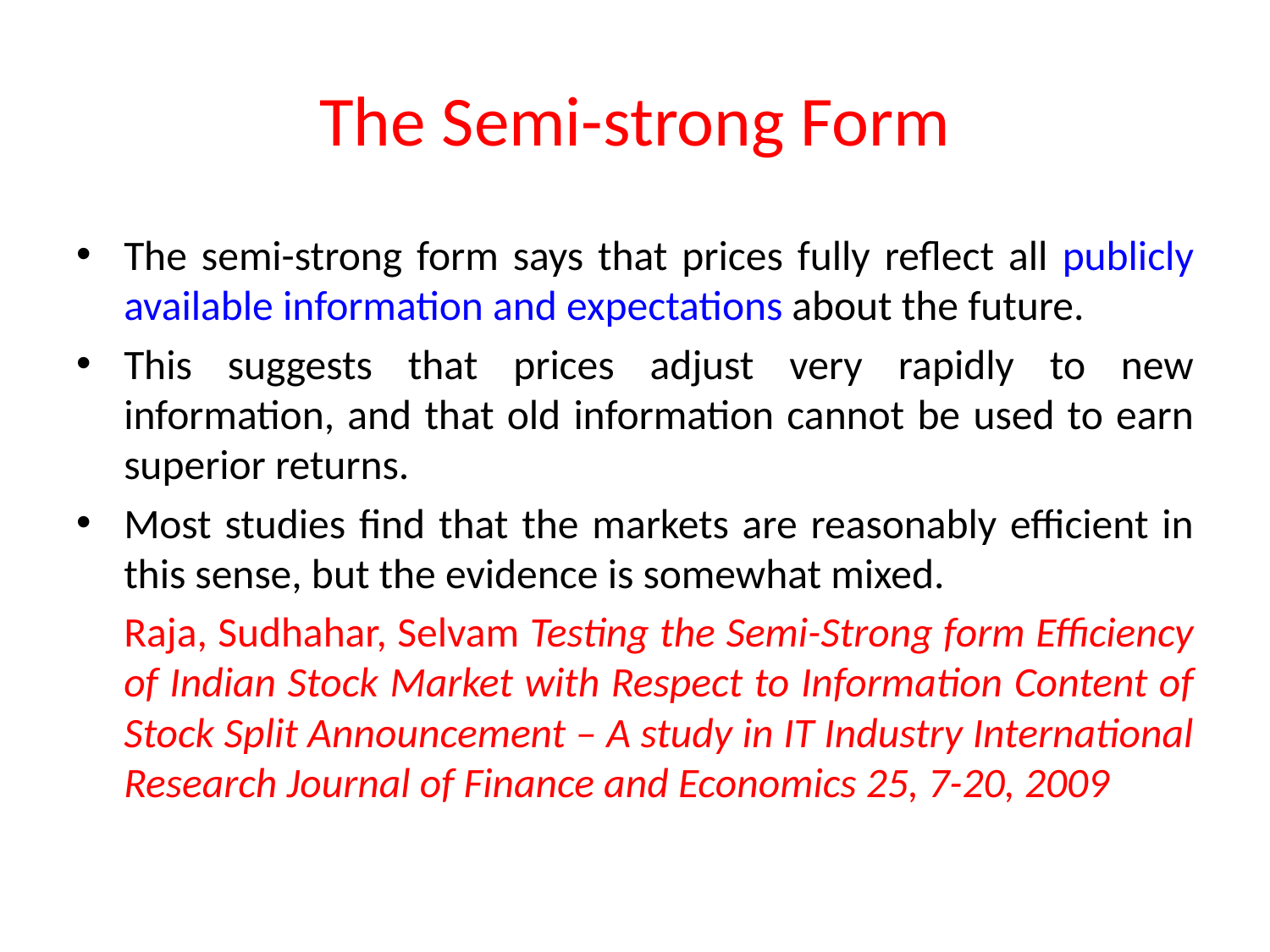

# The Semi-strong Form
The semi-strong form says that prices fully reflect all publicly available information and expectations about the future.
This suggests that prices adjust very rapidly to new information, and that old information cannot be used to earn superior returns.
Most studies find that the markets are reasonably efficient in this sense, but the evidence is somewhat mixed.
	Raja, Sudhahar, Selvam Testing the Semi-Strong form Efficiency of Indian Stock Market with Respect to Information Content of Stock Split Announcement – A study in IT Industry International Research Journal of Finance and Economics 25, 7-20, 2009